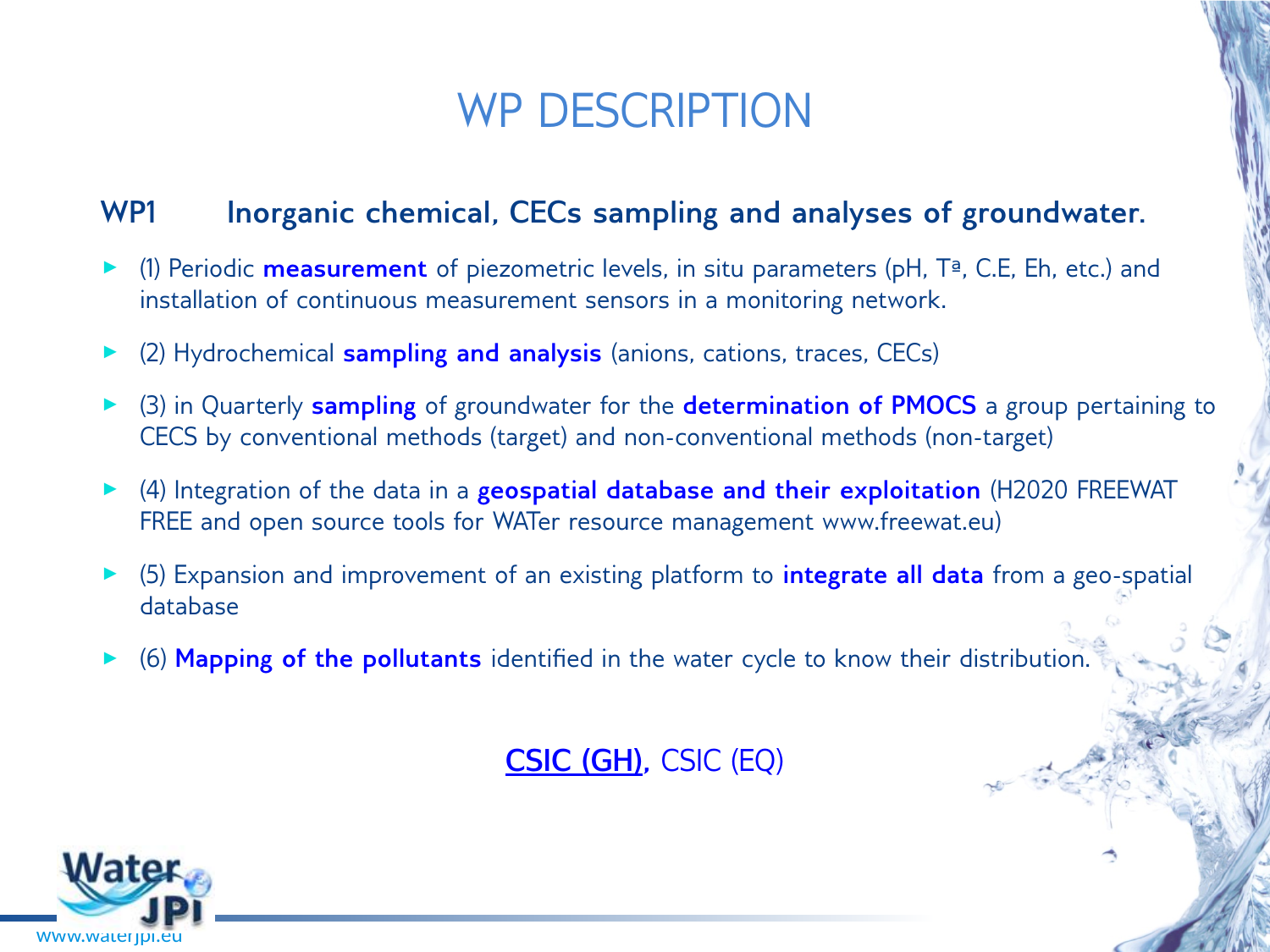

# WP DESCRIPTION
WP1	Inorganic chemical, CECs sampling and analyses of groundwater.
(1) Periodic measurement of piezometric levels, in situ parameters (pH, Tª, C.E, Eh, etc.) and installation of continuous measurement sensors in a monitoring network.
(2) Hydrochemical sampling and analysis (anions, cations, traces, CECs)
(3) in Quarterly sampling of groundwater for the determination of PMOCS a group pertaining to CECS by conventional methods (target) and non-conventional methods (non-target)
(4) Integration of the data in a geospatial database and their exploitation (H2020 FREEWAT FREE and open source tools for WATer resource management www.freewat.eu)
(5) Expansion and improvement of an existing platform to integrate all data from a geo-spatial database
(6) Mapping of the pollutants identified in the water cycle to know their distribution.
CSIC (GH), CSIC (EQ)